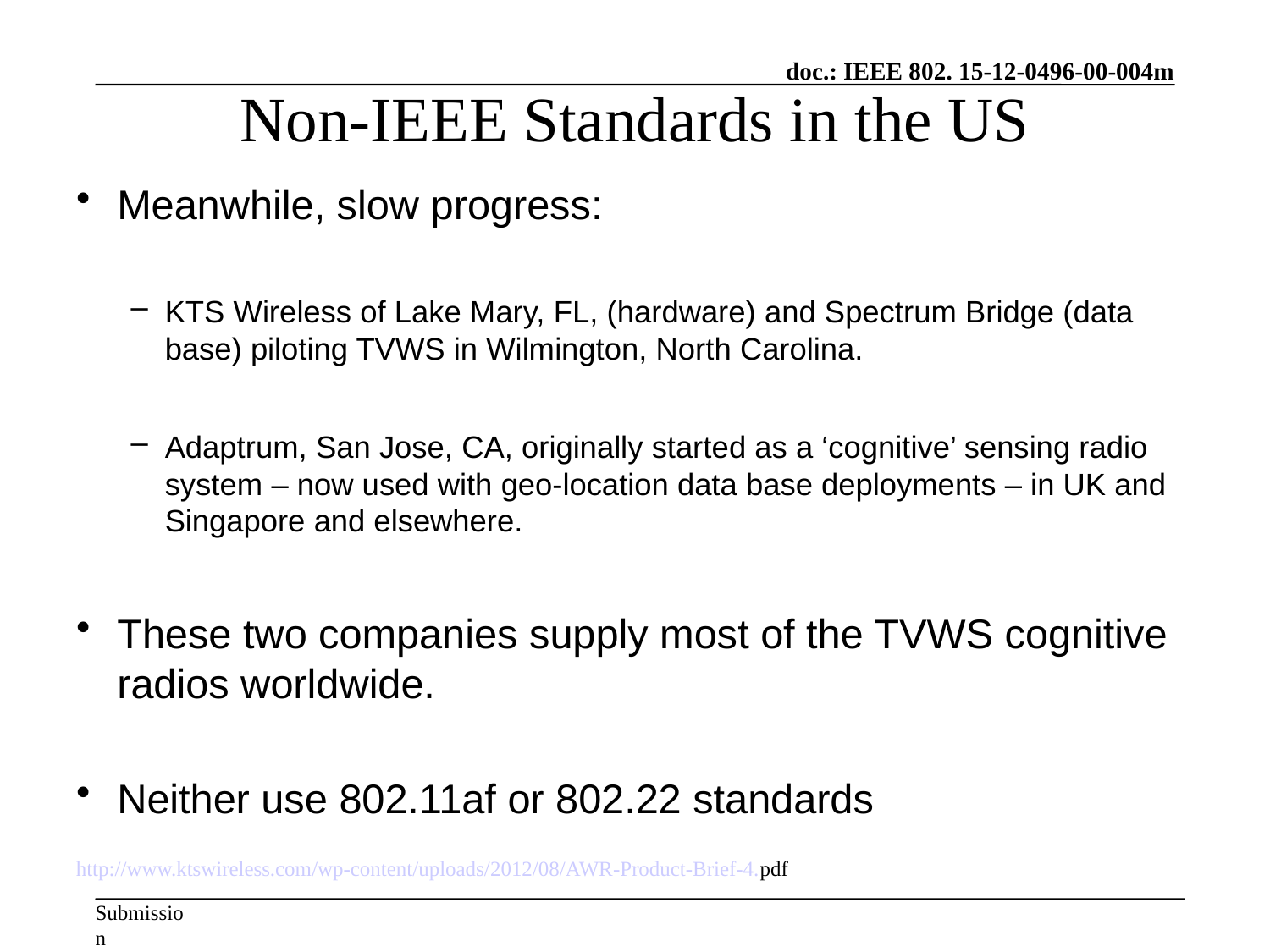

# Non-IEEE Standards in the US
Meanwhile, slow progress:

KTS Wireless of Lake Mary, FL, (hardware) and Spectrum Bridge (data base) piloting TVWS in Wilmington, North Carolina.

Adaptrum, San Jose, CA, originally started as a ‘cognitive’ sensing radio system – now used with geo-location data base deployments – in UK and Singapore and elsewhere.

These two companies supply most of the TVWS cognitive radios worldwide.

Neither use 802.11af or 802.22 standards
http://www.ktswireless.com/wp-content/uploads/2012/08/AWR-Product-Brief-4.pdf